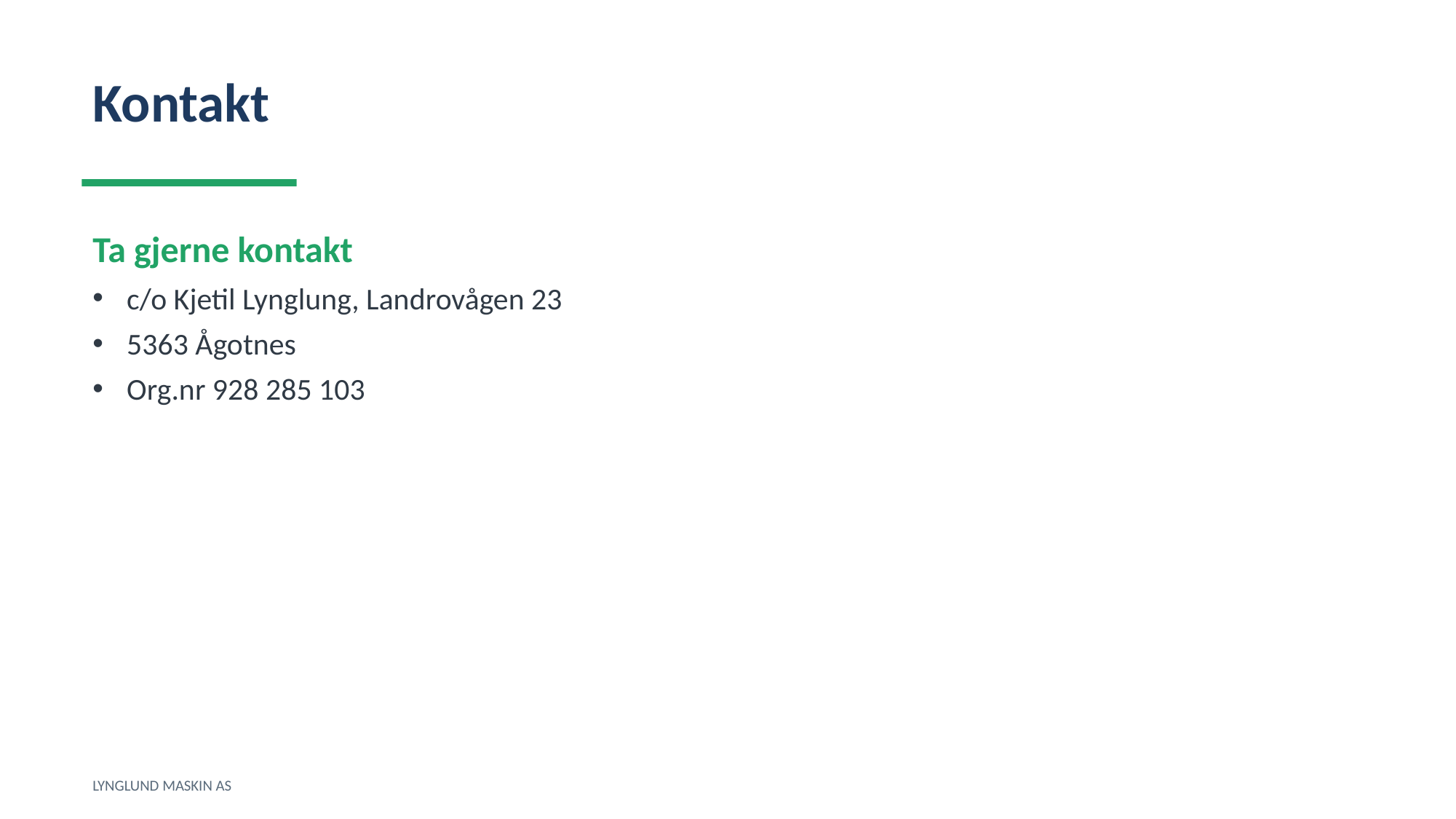

Kontakt

Ta gjerne kontakt
c/o Kjetil Lynglung, Landrovågen 23
5363 Ågotnes
Org.nr 928 285 103
LYNGLUND MASKIN AS